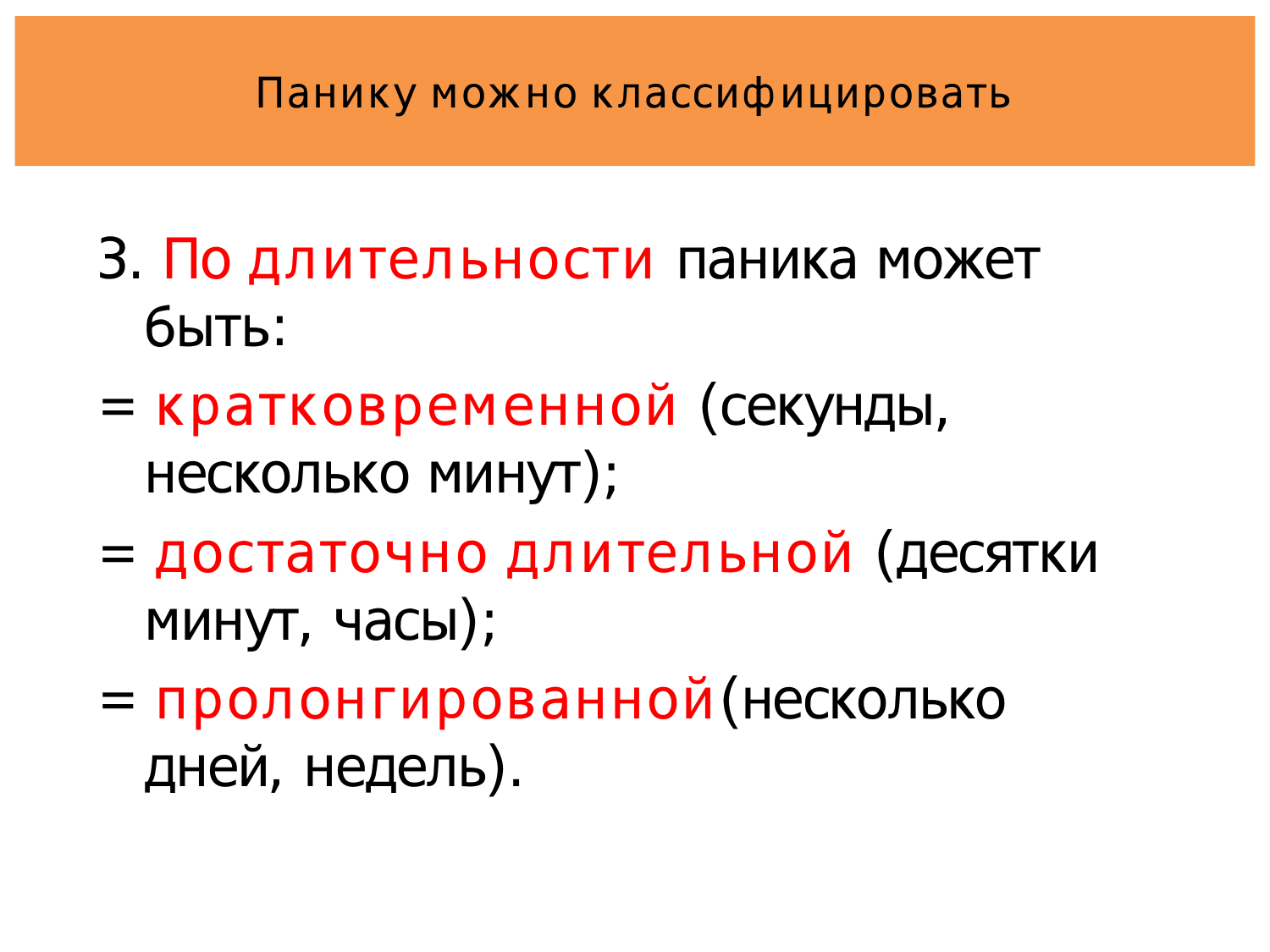

# Панику можно классифицировать
3. По длительности паника может быть:
= кратковременной (секунды, несколько минут);
= достаточно длительной (десятки минут, часы);
= пролонгированной(несколько дней, недель).